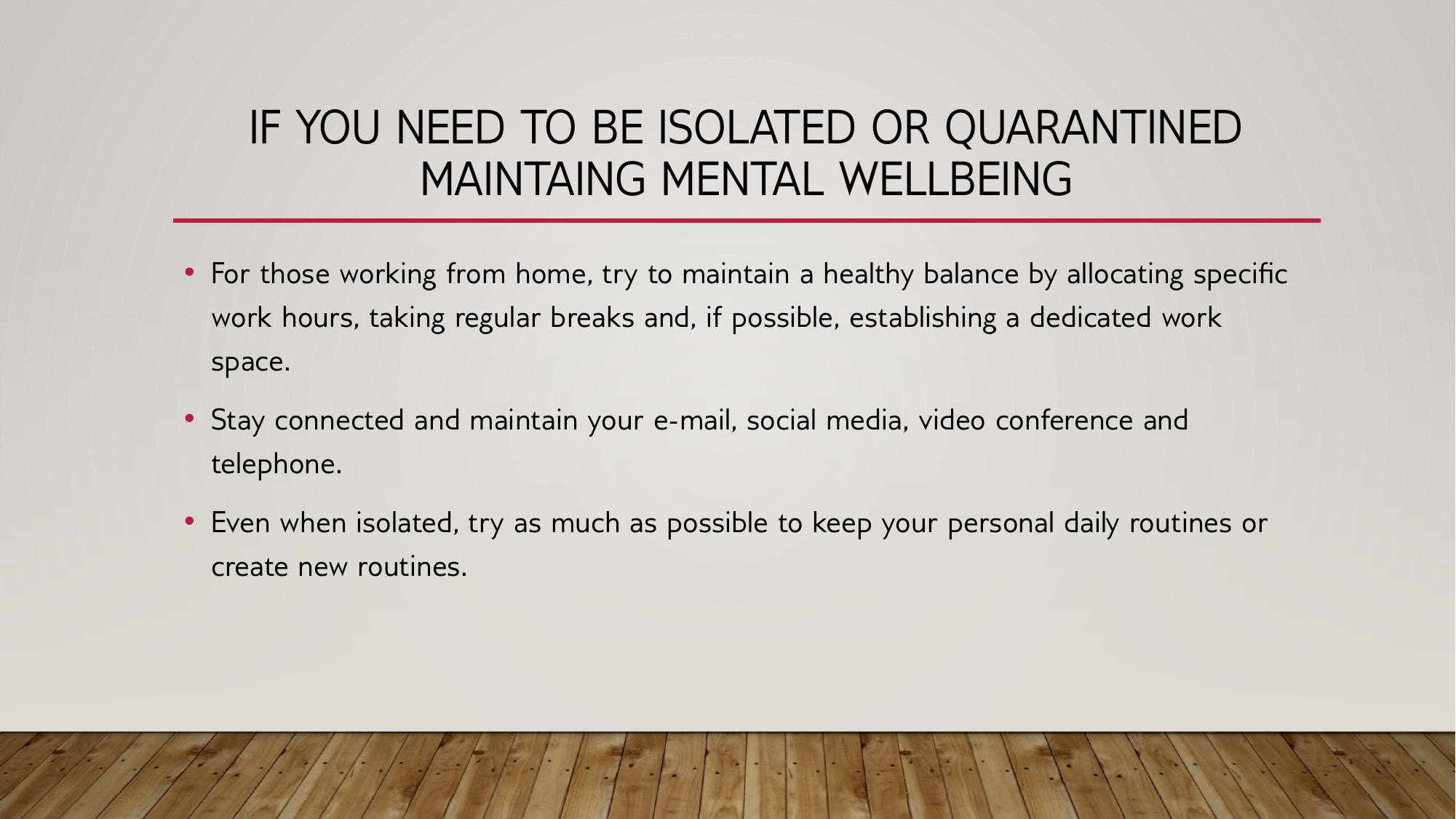

# IF YOU NEED TO BE isolated OR QUARANTINED MAINTAING MENTAL WELLBEING
For those working from home, try to maintain a healthy balance by allocating specific work hours, taking regular breaks and, if possible, establishing a dedicated work space.
Stay connected and maintain your e-mail, social media, video conference and telephone.
Even when isolated, try as much as possible to keep your personal daily routines or create new routines.